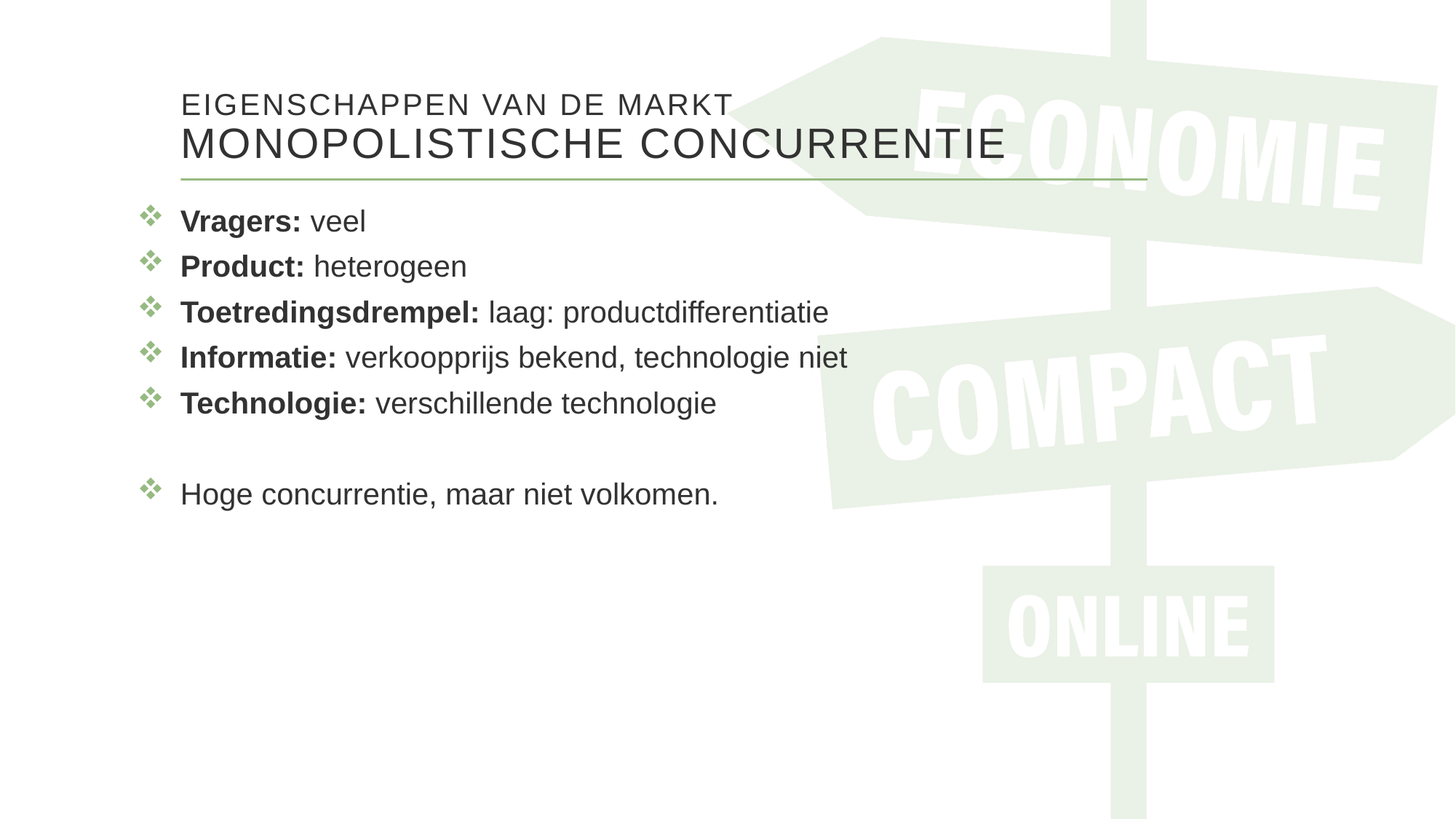

# Eigenschappen van de markt Monopolistische concurrentie
Vragers: veel
Product: heterogeen
Toetredingsdrempel: laag: productdifferentiatie
Informatie: verkoopprijs bekend, technologie niet
Technologie: verschillende technologie

Hoge concurrentie, maar niet volkomen.